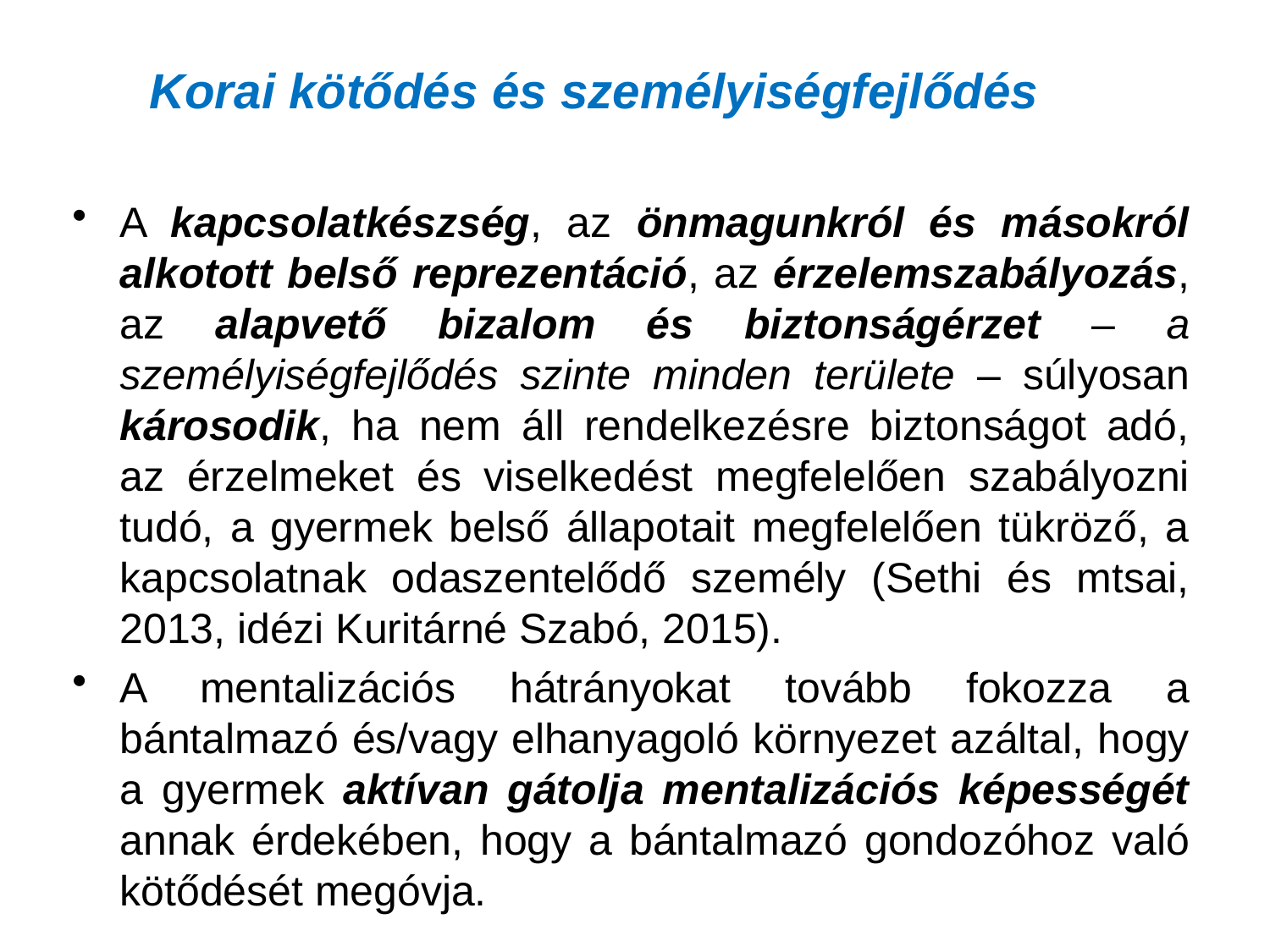

# Korai kötődés és személyiségfejlődés
A kapcsolatkészség, az önmagunkról és másokról alkotott belső reprezentáció, az érzelemszabályozás, az alapvető bizalom és biztonságérzet – a személyiségfejlődés szinte minden területe – súlyosan károsodik, ha nem áll rendelkezésre biztonságot adó, az érzelmeket és viselkedést megfelelően szabályozni tudó, a gyermek belső állapotait megfelelően tükröző, a kapcsolatnak odaszentelődő személy (Sethi és mtsai, 2013, idézi Kuritárné Szabó, 2015).
A mentalizációs hátrányokat tovább fokozza a bántalmazó és/vagy elhanyagoló környezet azáltal, hogy a gyermek aktívan gátolja mentalizációs képességét annak érdekében, hogy a bántalmazó gondozóhoz való kötődését megóvja.